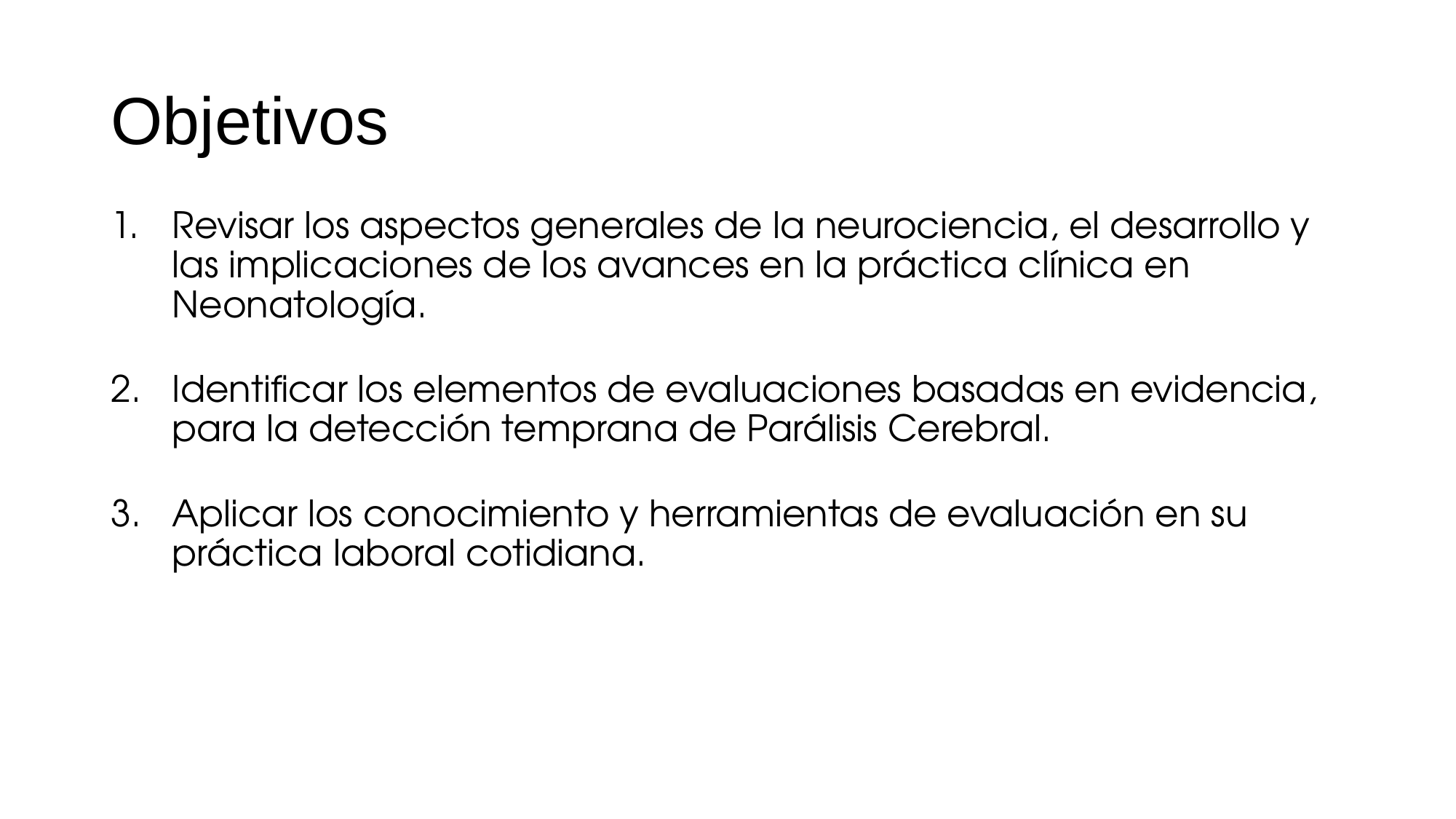

# Objetivos
Revisar los aspectos generales de la neurociencia, el desarrollo y las implicaciones de los avances en la práctica clínica en Neonatología.

Identificar los elementos de evaluaciones basadas en evidencia, para la detección temprana de Parálisis Cerebral.

Aplicar los conocimiento y herramientas de evaluación en su práctica laboral cotidiana.